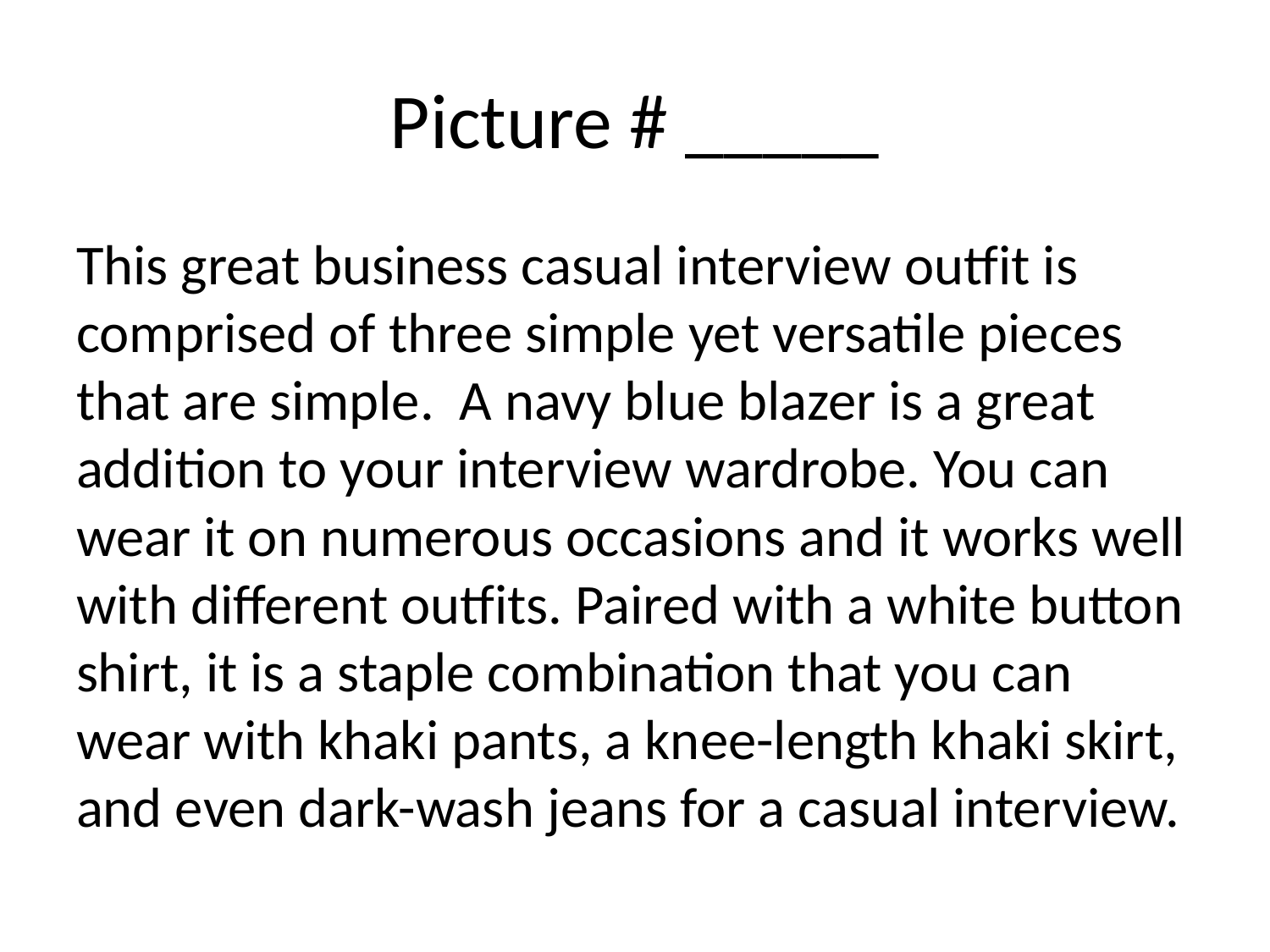

# Picture # _____
This great business casual interview outfit is comprised of three simple yet versatile pieces that are simple.  A navy blue blazer is a great addition to your interview wardrobe. You can wear it on numerous occasions and it works well with different outfits. Paired with a white button shirt, it is a staple combination that you can wear with khaki pants, a knee-length khaki skirt, and even dark-wash jeans for a casual interview.